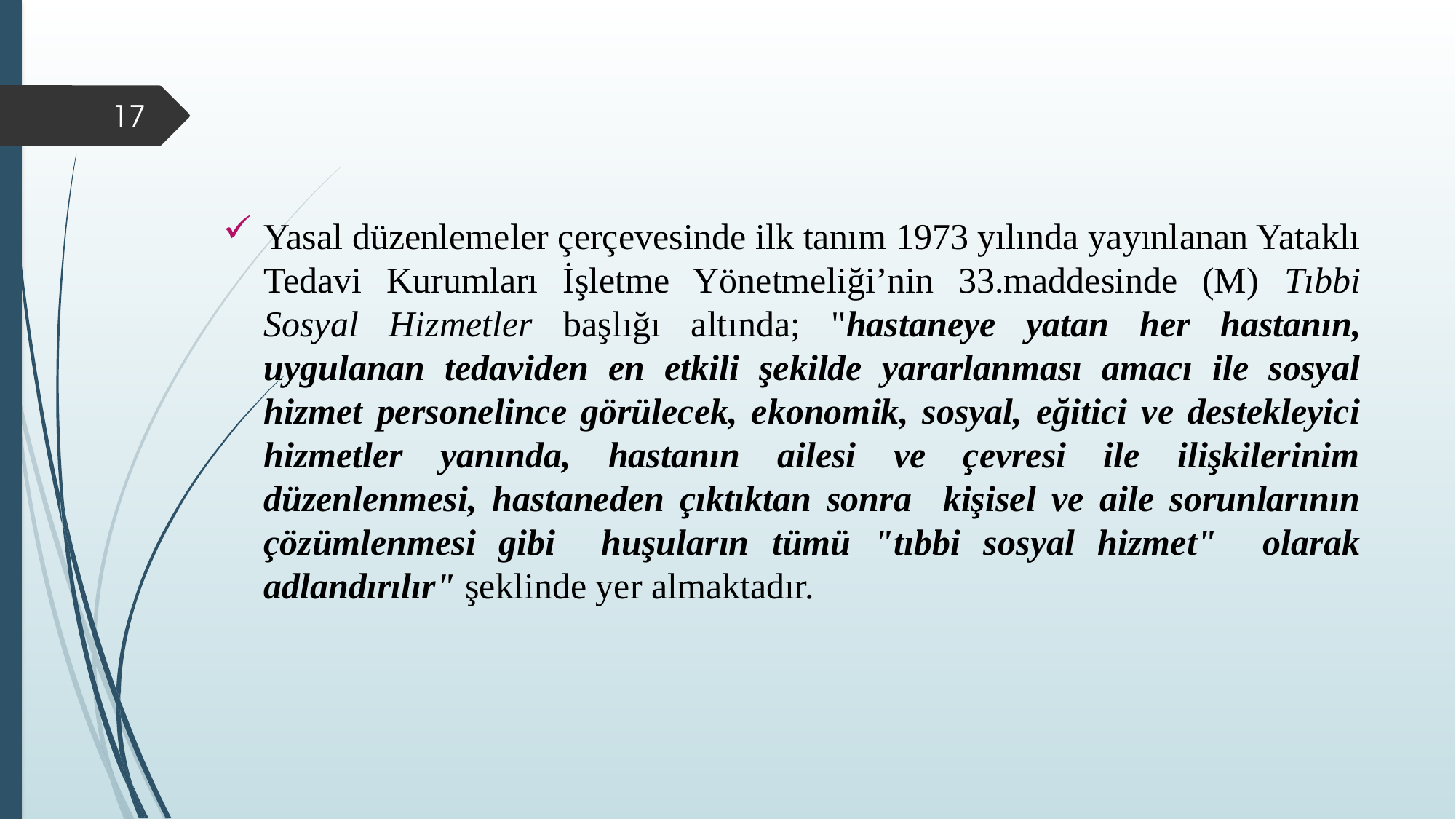

Yasal düzenlemeler çerçevesinde ilk tanım 1973 yılında yayınlanan Yataklı Tedavi Kurumları İşletme Yönetmeliği’nin 33.maddesinde (M) Tıbbi Sosyal Hizmetler başlığı altında; "hastaneye yatan her hastanın, uygulanan tedaviden en etkili şekilde yararlanması amacı ile sosyal hizmet personelince görülecek, ekonomik, sosyal, eğitici ve destekleyici hizmetler yanında, hastanın ailesi ve çevresi ile ilişkilerinim düzenlenmesi, hastaneden çıktıktan sonra  kişisel ve aile sorunlarının çözümlenmesi gibi  huşuların tümü "tıbbi sosyal hizmet"  olarak adlandırılır" şeklinde yer almaktadır.
17